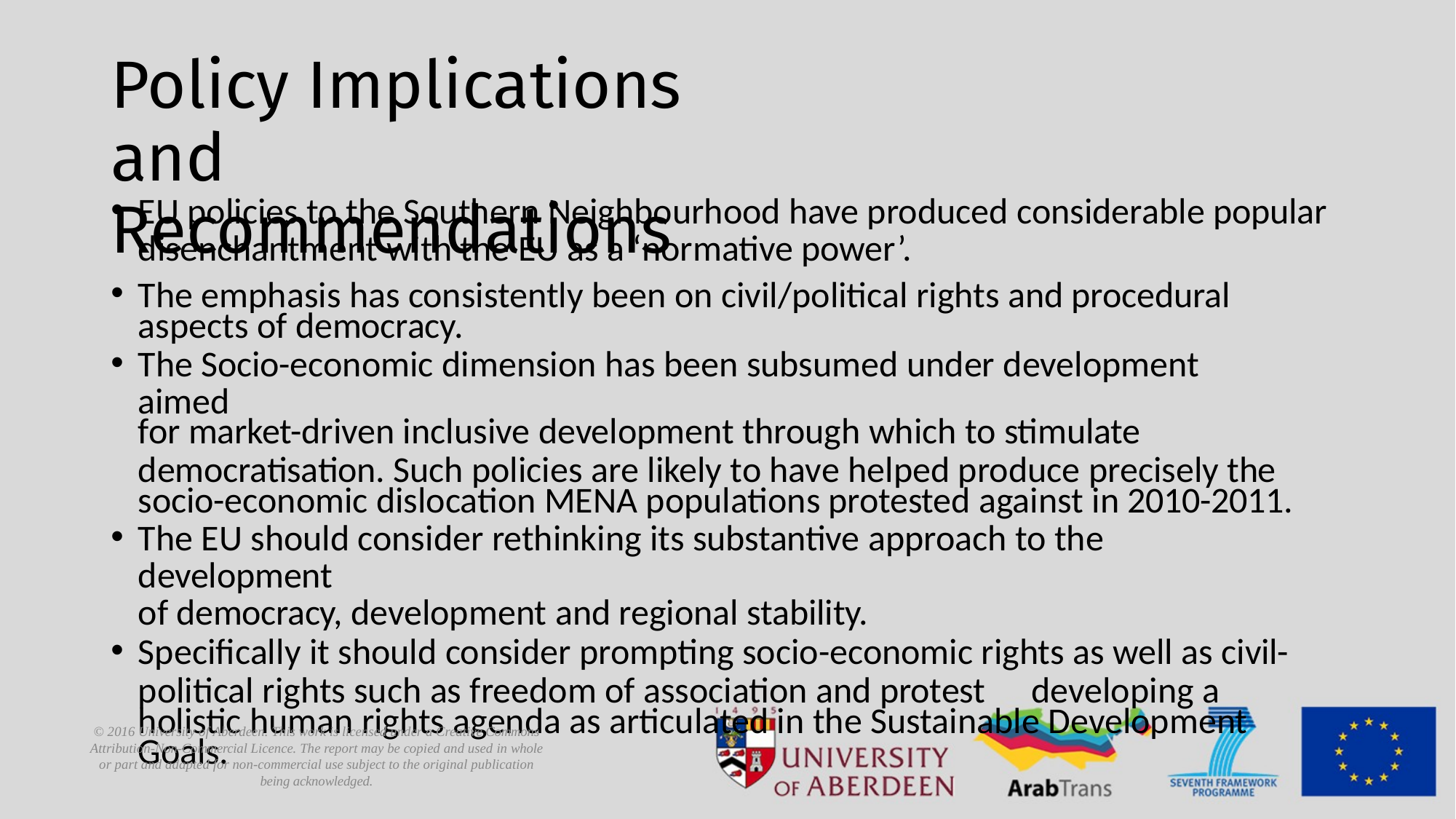

# Policy Implications and Recommendations
EU policies to the Southern Neighbourhood have produced considerable popular
disenchantment with the EU as a ‘normative power’.
The emphasis has consistently been on civil/political rights and procedural aspects of democracy.
The Socio-economic dimension has been subsumed under development aimed
for market-driven inclusive development through which to stimulate
democratisation. Such policies are likely to have helped produce precisely the socio-economic dislocation MENA populations protested against in 2010-2011.
The EU should consider rethinking its substantive approach to the development
of democracy, development and regional stability.
Specifically it should consider prompting socio-economic rights as well as civil-
political rights such as freedom of association and protest	developing a holistic human rights agenda as articulated in the Sustainable Development Goals.
© 2016 University of Aberdeen. This work is licensed under a Creative Commons Attribution-Non-Commercial Licence. The report may be copied and used in whole or part and adapted for non-commercial use subject to the original publication being acknowledged.